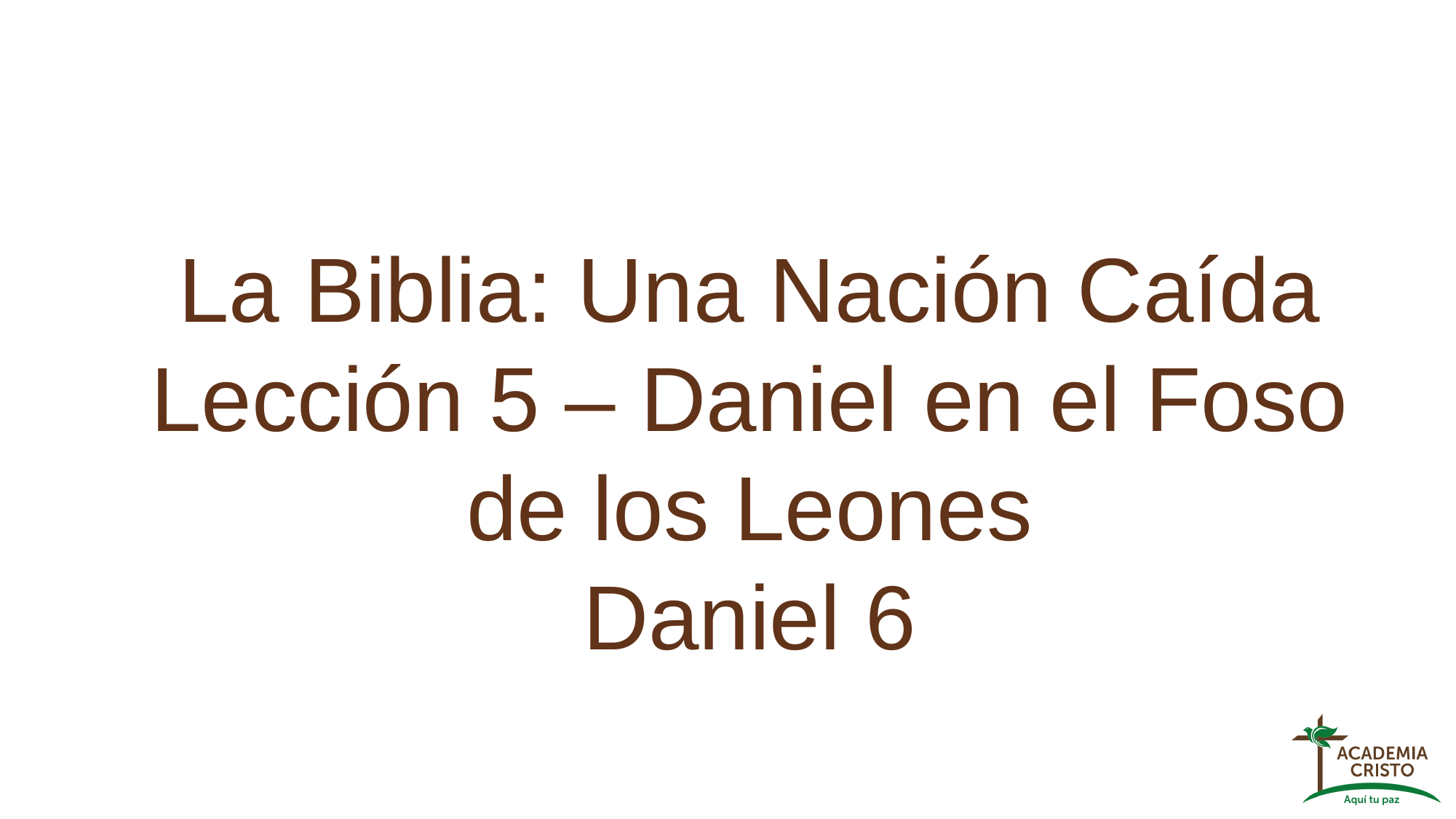

La Biblia: Una Nación Caída
Lección 5 – Daniel en el Foso de los Leones
Daniel 6